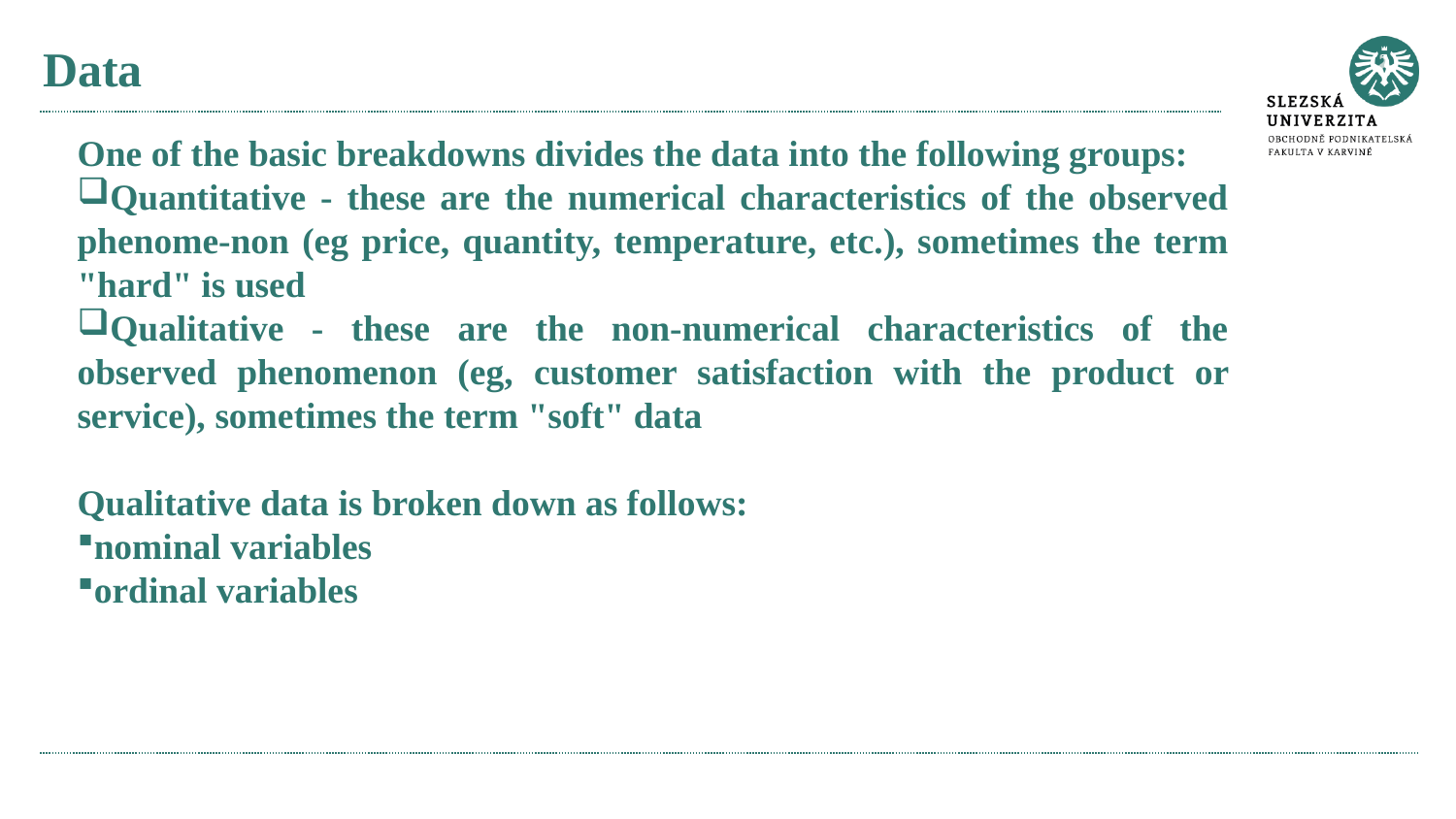

# Data
One of the basic breakdowns divides the data into the following groups:
Quantitative - these are the numerical characteristics of the observed phenome-non (eg price, quantity, temperature, etc.), sometimes the term "hard" is used
Qualitative - these are the non-numerical characteristics of the observed phenomenon (eg, customer satisfaction with the product or service), sometimes the term "soft" data

Qualitative data is broken down as follows:
nominal variables
ordinal variables